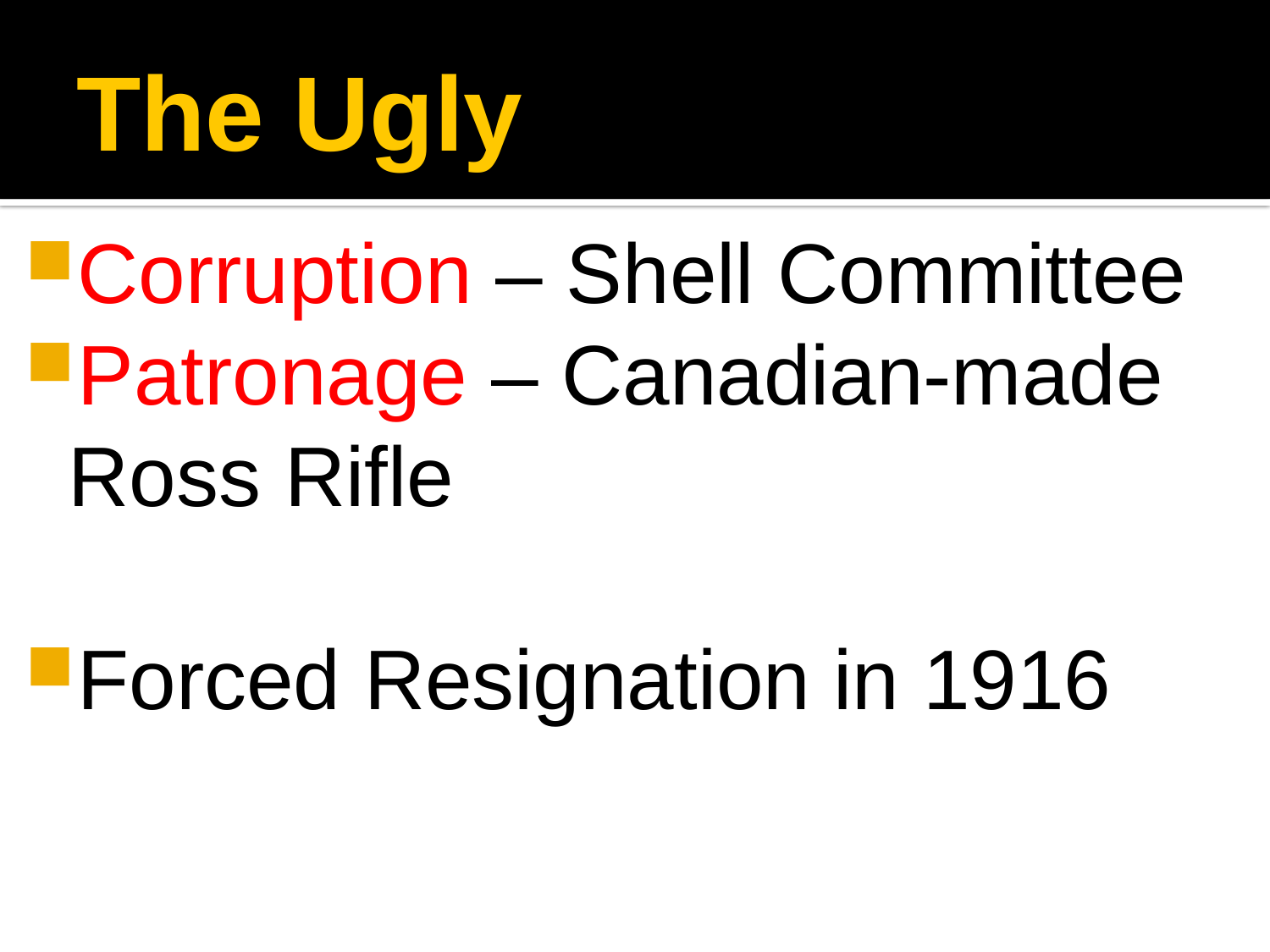

# The Ugly
Corruption – Shell Committee
Patronage – Canadian-made Ross Rifle

Forced Resignation in 1916